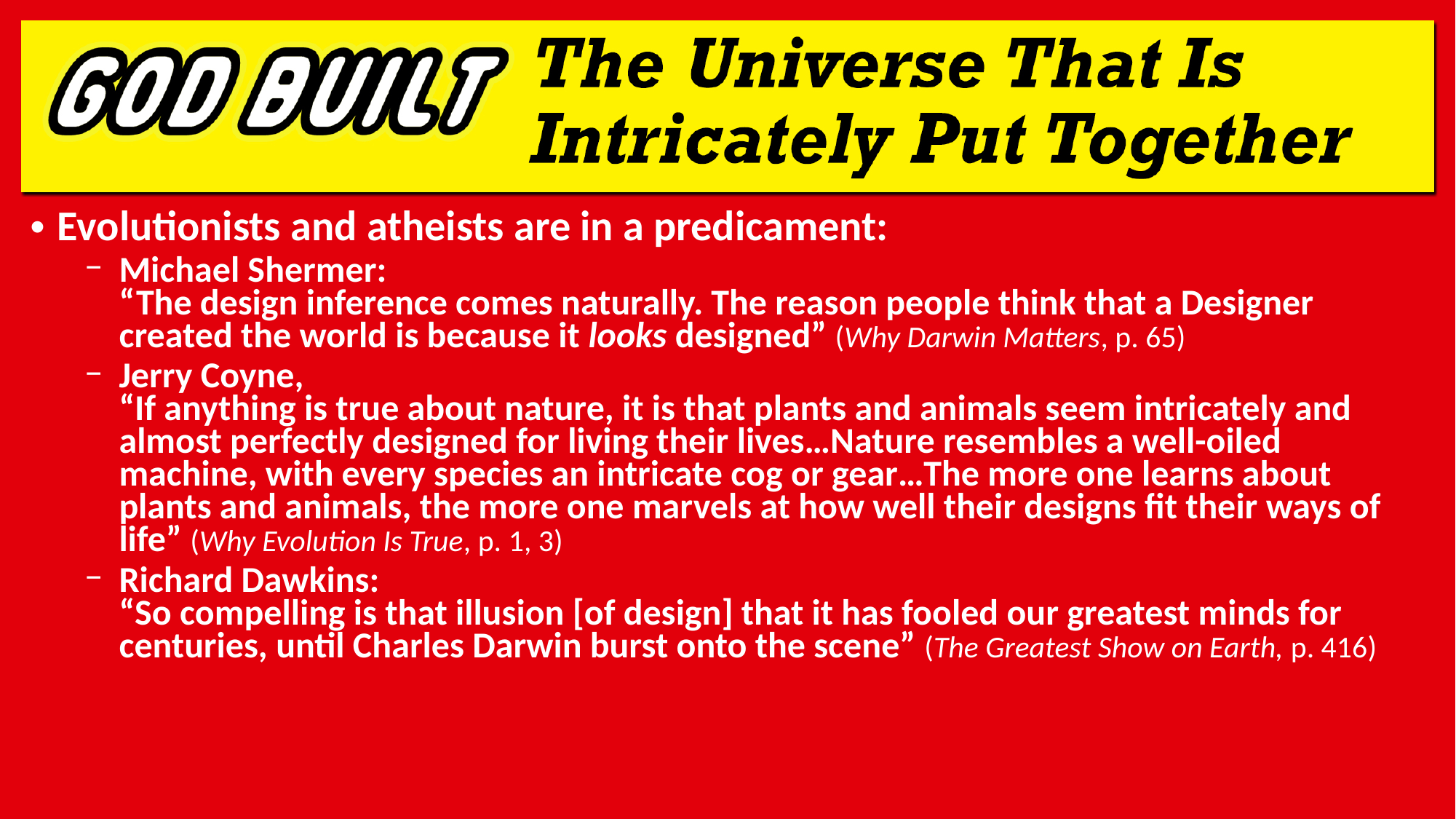

Evolutionists and atheists are in a predicament:
Michael Shermer:
“The design inference comes naturally. The reason people think that a Designer created the world is because it looks designed” (Why Darwin Matters, p. 65)
Jerry Coyne,
“If anything is true about nature, it is that plants and animals seem intricately and almost perfectly designed for living their lives…Nature resembles a well-oiled machine, with every species an intricate cog or gear…The more one learns about plants and animals, the more one marvels at how well their designs fit their ways of life” (Why Evolution Is True, p. 1, 3)
Richard Dawkins:
“So compelling is that illusion [of design] that it has fooled our greatest minds for centuries, until Charles Darwin burst onto the scene” (The Greatest Show on Earth, p. 416)